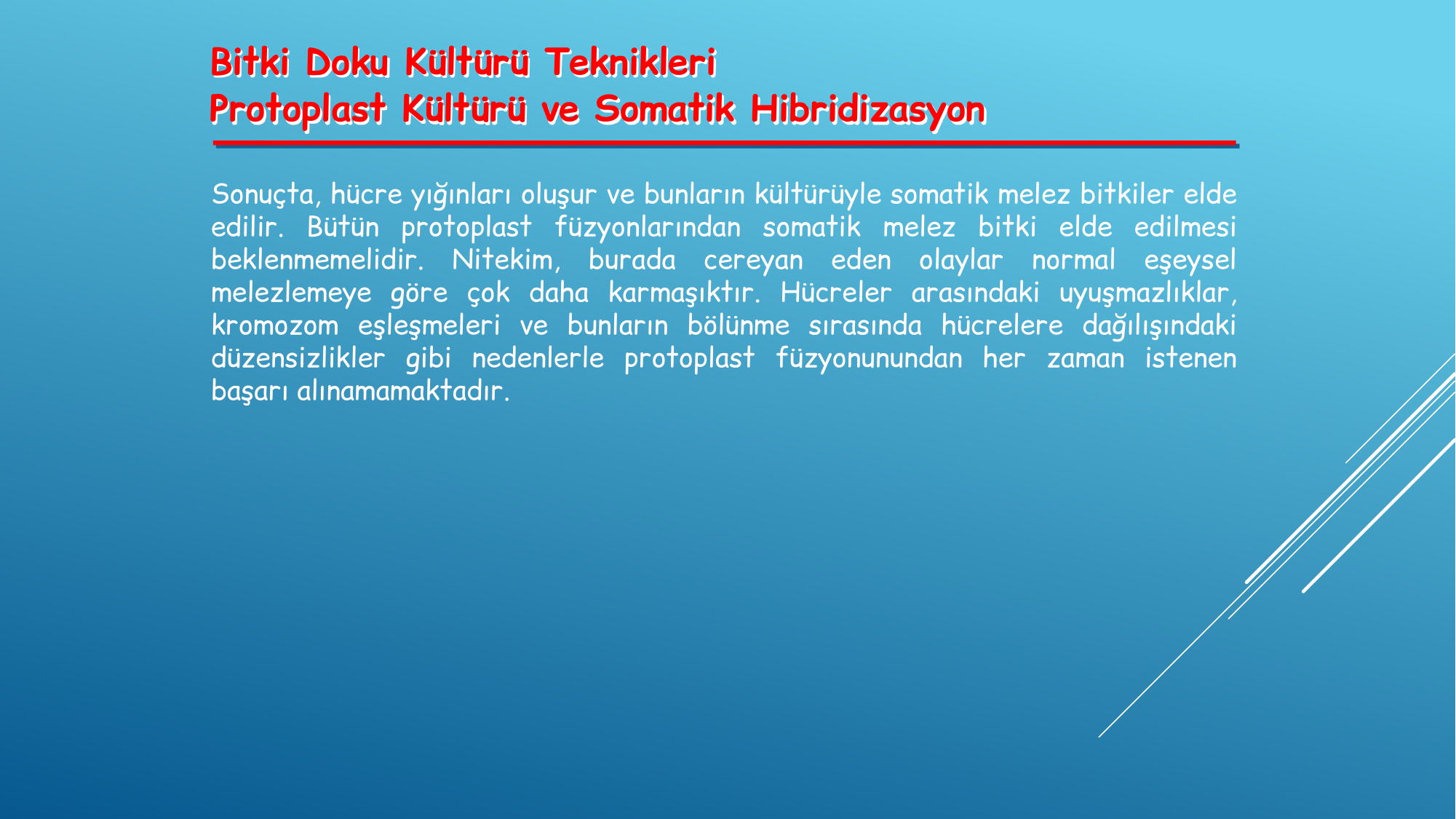

Bitki Doku Kültürü Teknikleri
Protoplast Kültürü ve Somatik Hibridizasyon

Sonuçta, hücre yığınları oluşur ve bunların kültürüyle somatik melez bitkiler elde edilir. Bütün protoplast füzyonlarından somatik melez bitki elde edilmesi beklenmemelidir. Nitekim, burada cereyan eden olaylar normal eşeysel melezlemeye göre çok daha karmaşıktır. Hücreler arasındaki uyuşmazlıklar, kromozom eşleşmeleri ve bunların bölünme sırasında hücrelere dağılışındaki düzensizlikler gibi nedenlerle protoplast füzyonunundan her zaman istenen başarı alınamamaktadır.